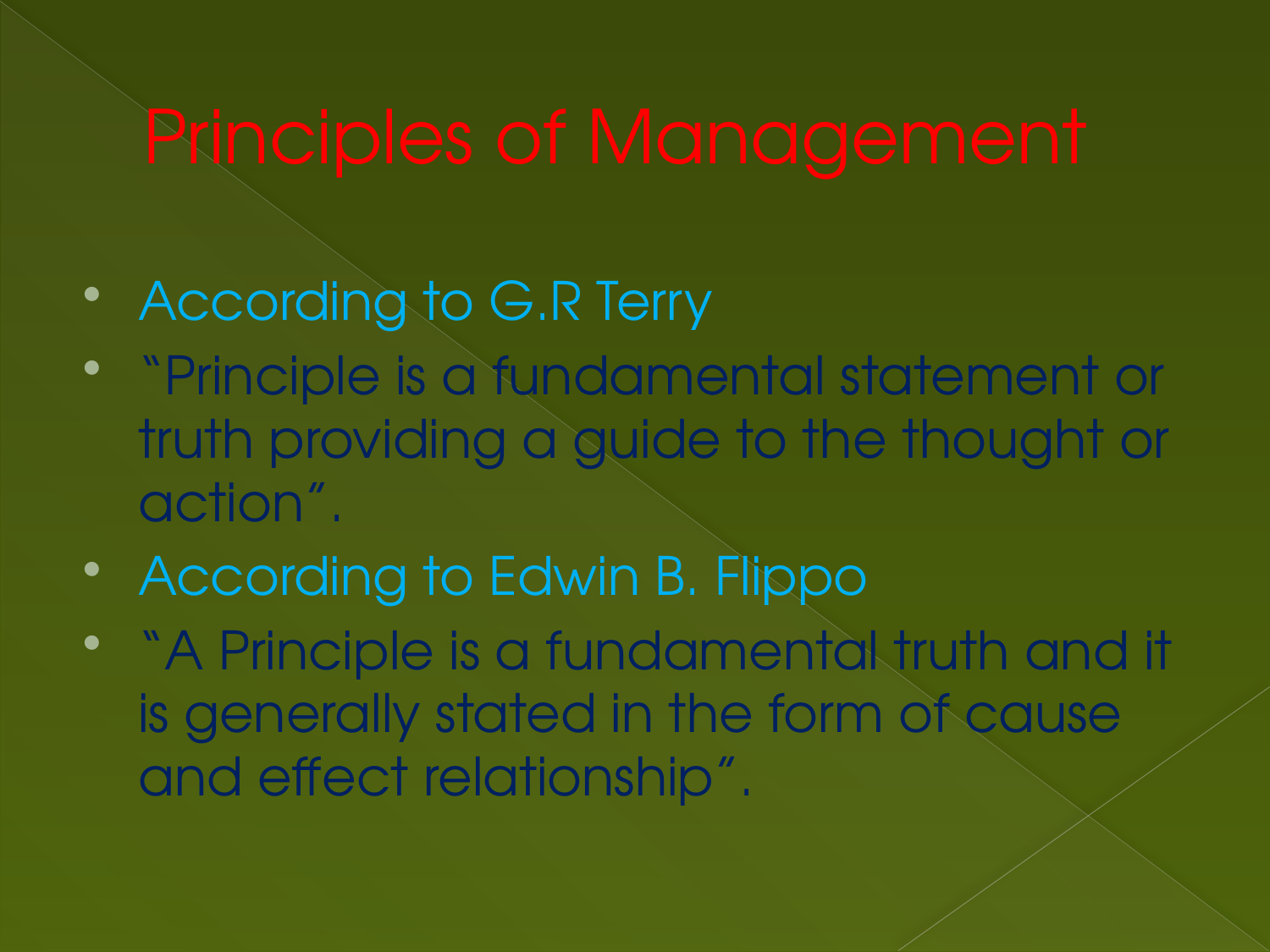

# Principles of Management
According to G.R Terry
“Principle is a fundamental statement or truth providing a guide to the thought or action”.
According to Edwin B. Flippo
“A Principle is a fundamental truth and it is generally stated in the form of cause and effect relationship”.